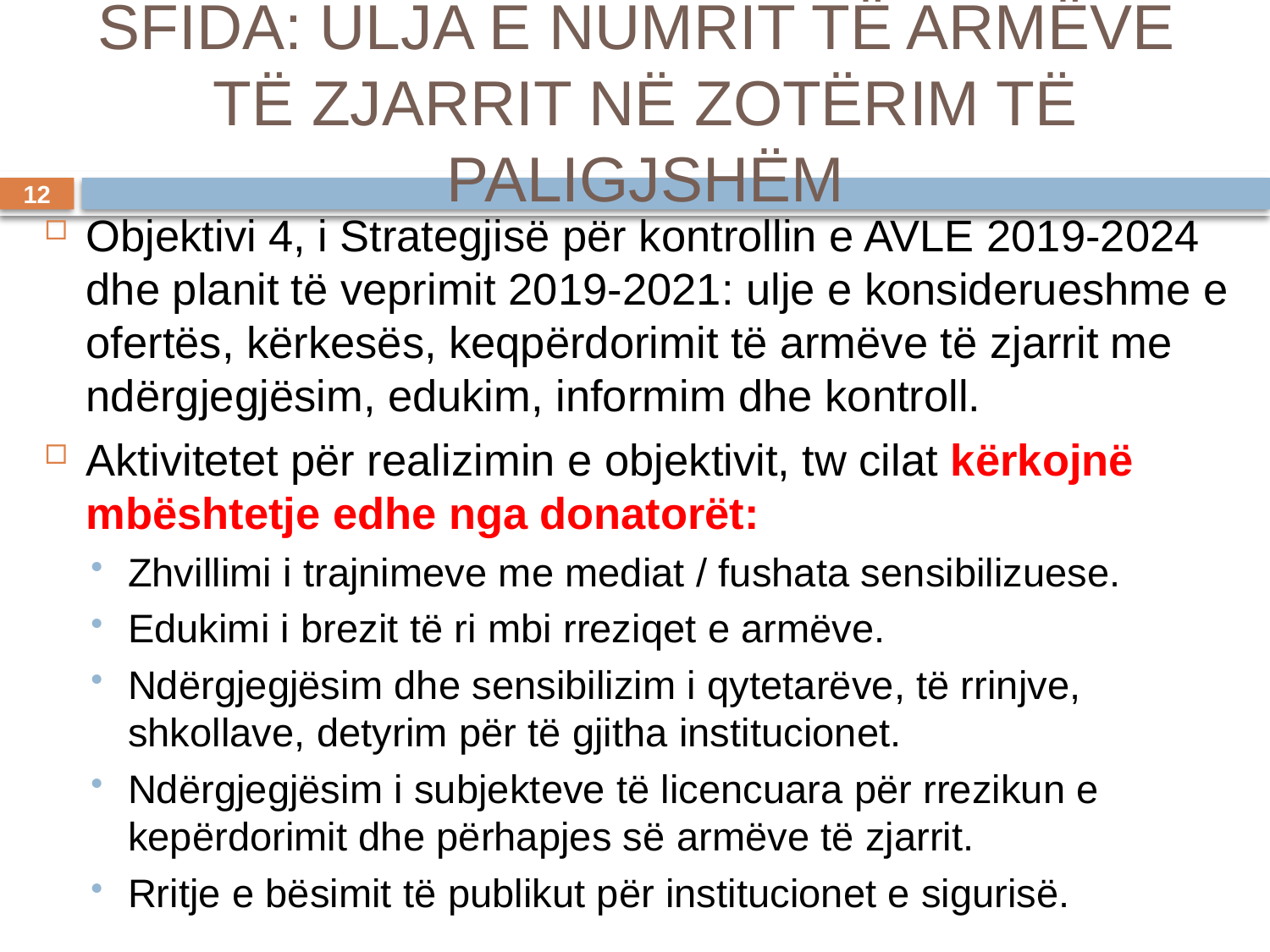

# SFIDA: ULJA E NUMRIT TË ARMËVE TË ZJARRIT NË ZOTËRIM TË PALIGJSHËM
12
Objektivi 4, i Strategjisë për kontrollin e AVLE 2019-2024 dhe planit të veprimit 2019-2021: ulje e konsiderueshme e ofertës, kërkesës, keqpërdorimit të armëve të zjarrit me ndërgjegjësim, edukim, informim dhe kontroll.
Aktivitetet për realizimin e objektivit, tw cilat kërkojnë mbështetje edhe nga donatorët:
Zhvillimi i trajnimeve me mediat / fushata sensibilizuese.
Edukimi i brezit të ri mbi rreziqet e armëve.
Ndërgjegjësim dhe sensibilizim i qytetarëve, të rrinjve, shkollave, detyrim për të gjitha institucionet.
Ndërgjegjësim i subjekteve të licencuara për rrezikun e kepërdorimit dhe përhapjes së armëve të zjarrit.
Rritje e bësimit të publikut për institucionet e sigurisë.